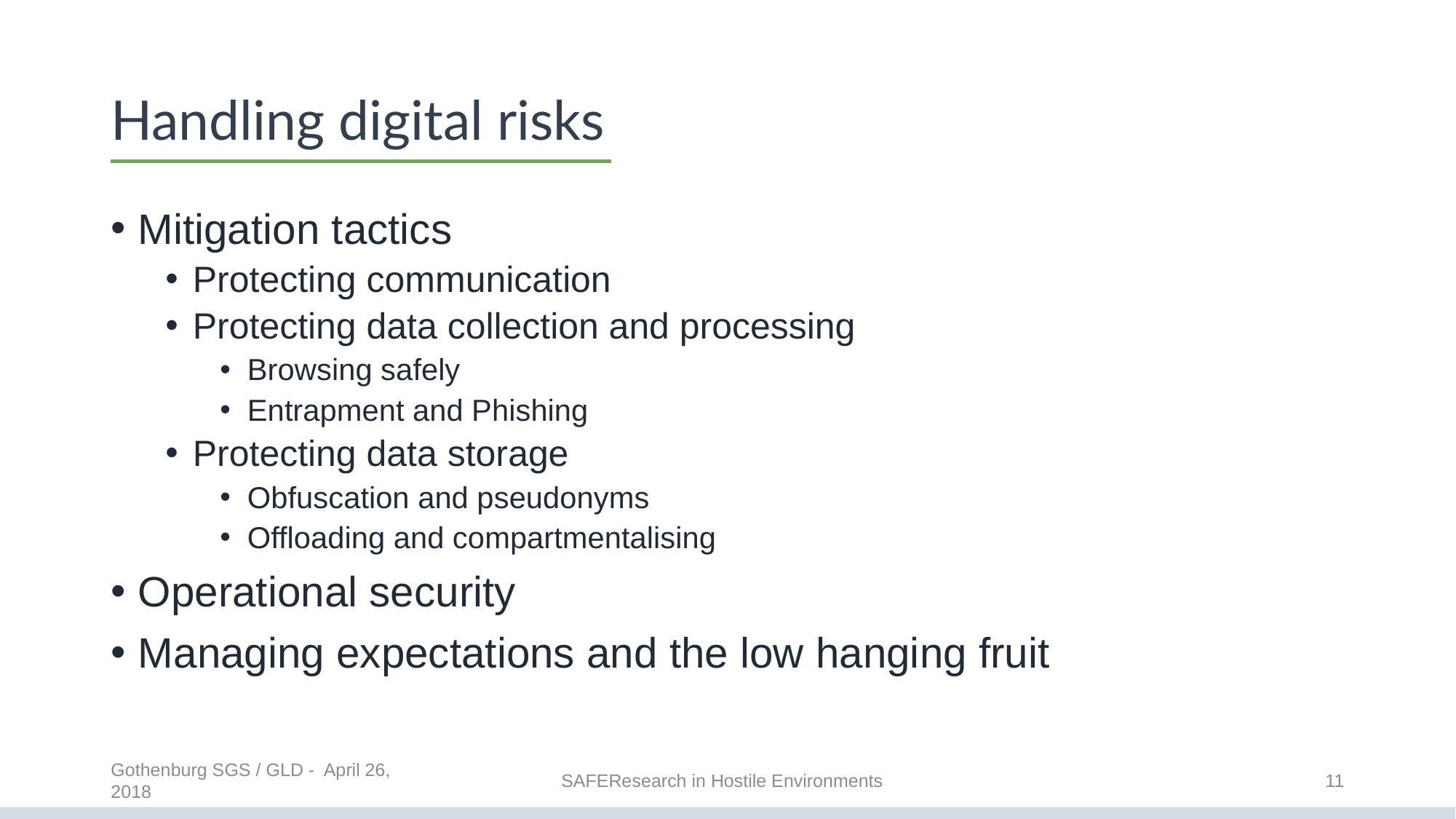

# Handling digital risks
Mitigation tactics
Protecting communication
Protecting data collection and processing
Browsing safely
Entrapment and Phishing
Protecting data storage
Obfuscation and pseudonyms
Offloading and compartmentalising
Operational security
Managing expectations and the low hanging fruit
Gothenburg SGS / GLD -  April 26, 2018
SAFEResearch in Hostile Environments
11